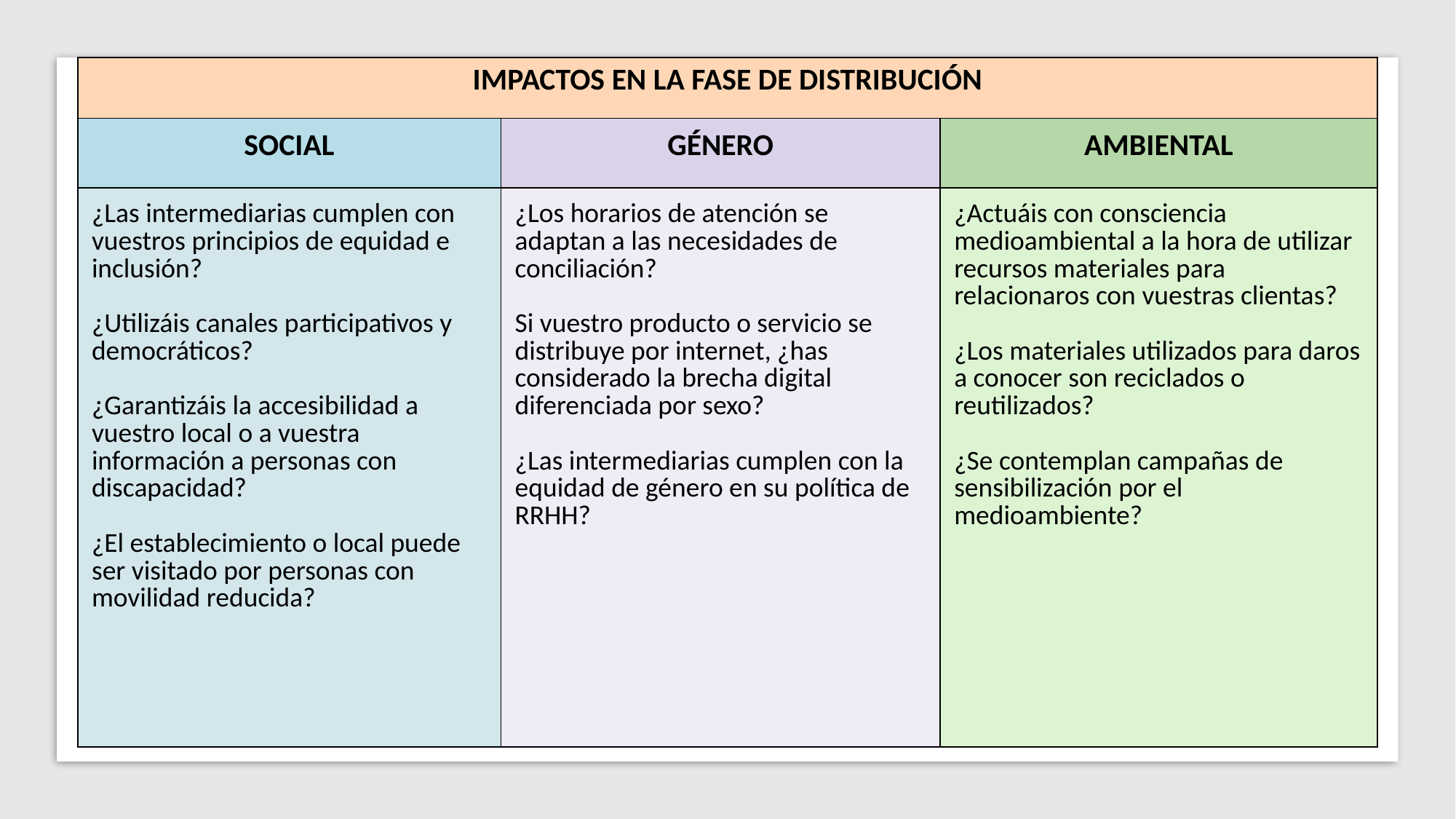

| IMPACTOS EN LA FASE DE DISTRIBUCIÓN |  |  |
| --- | --- | --- |
| SOCIAL | GÉNERO | AMBIENTAL |
| ¿Las intermediarias cumplen con vuestros principios de equidad e inclusión? ¿Utilizáis canales participativos y democráticos? ¿Garantizáis la accesibilidad a vuestro local o a vuestra información a personas con discapacidad? ¿El establecimiento o local puede ser visitado por personas con movilidad reducida? | ¿Los horarios de atención se adaptan a las necesidades de conciliación? Si vuestro producto o servicio se distribuye por internet, ¿has considerado la brecha digital diferenciada por sexo? ¿Las intermediarias cumplen con la equidad de género en su política de RRHH? | ¿Actuáis con consciencia medioambiental a la hora de utilizar recursos materiales para relacionaros con vuestras clientas? ¿Los materiales utilizados para daros a conocer son reciclados o reutilizados? ¿Se contemplan campañas de sensibilización por el medioambiente? |